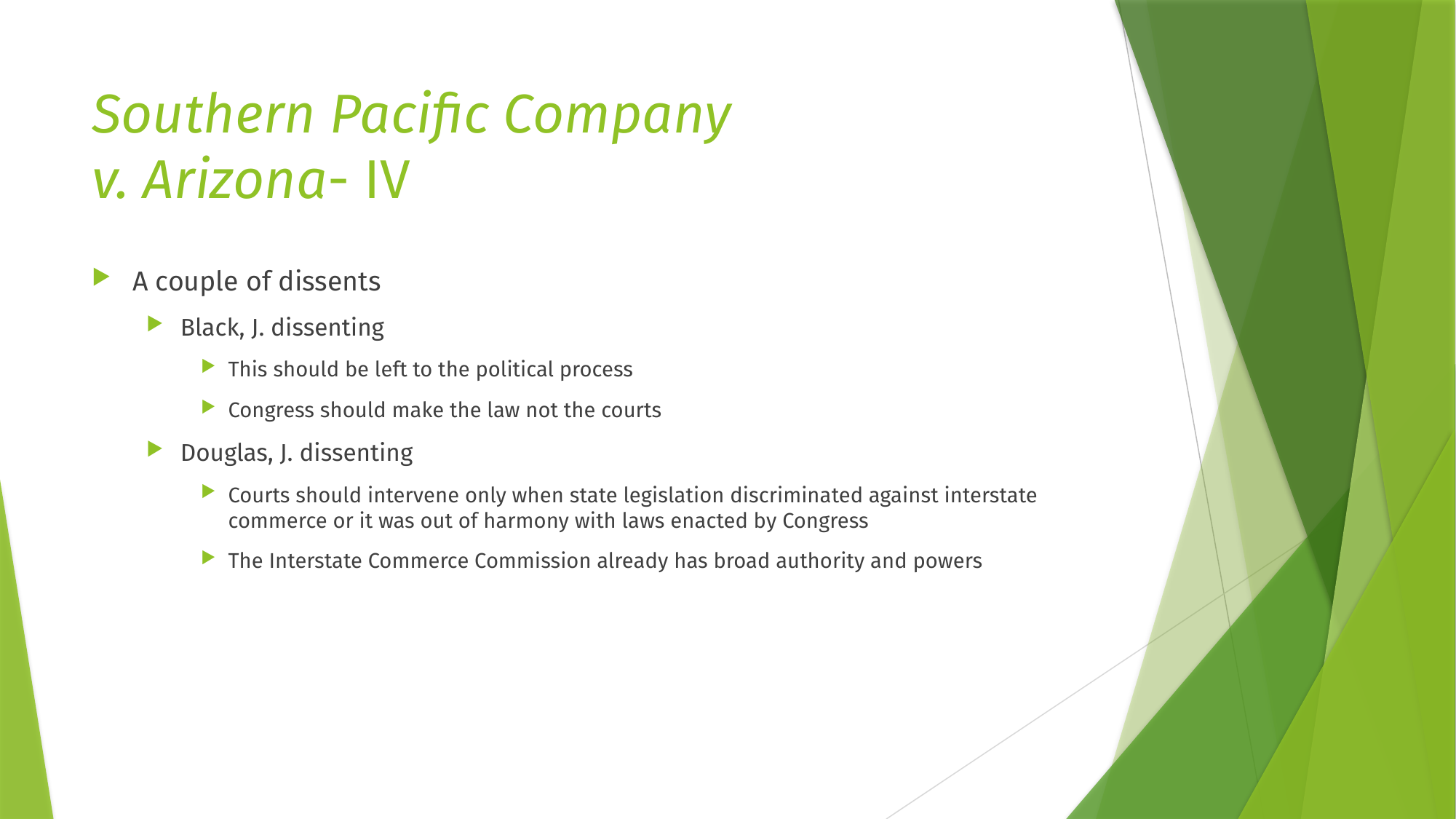

# Southern Pacific Company v. Arizona- IV
A couple of dissents
Black, J. dissenting
This should be left to the political process
Congress should make the law not the courts
Douglas, J. dissenting
Courts should intervene only when state legislation discriminated against interstate commerce or it was out of harmony with laws enacted by Congress
The Interstate Commerce Commission already has broad authority and powers